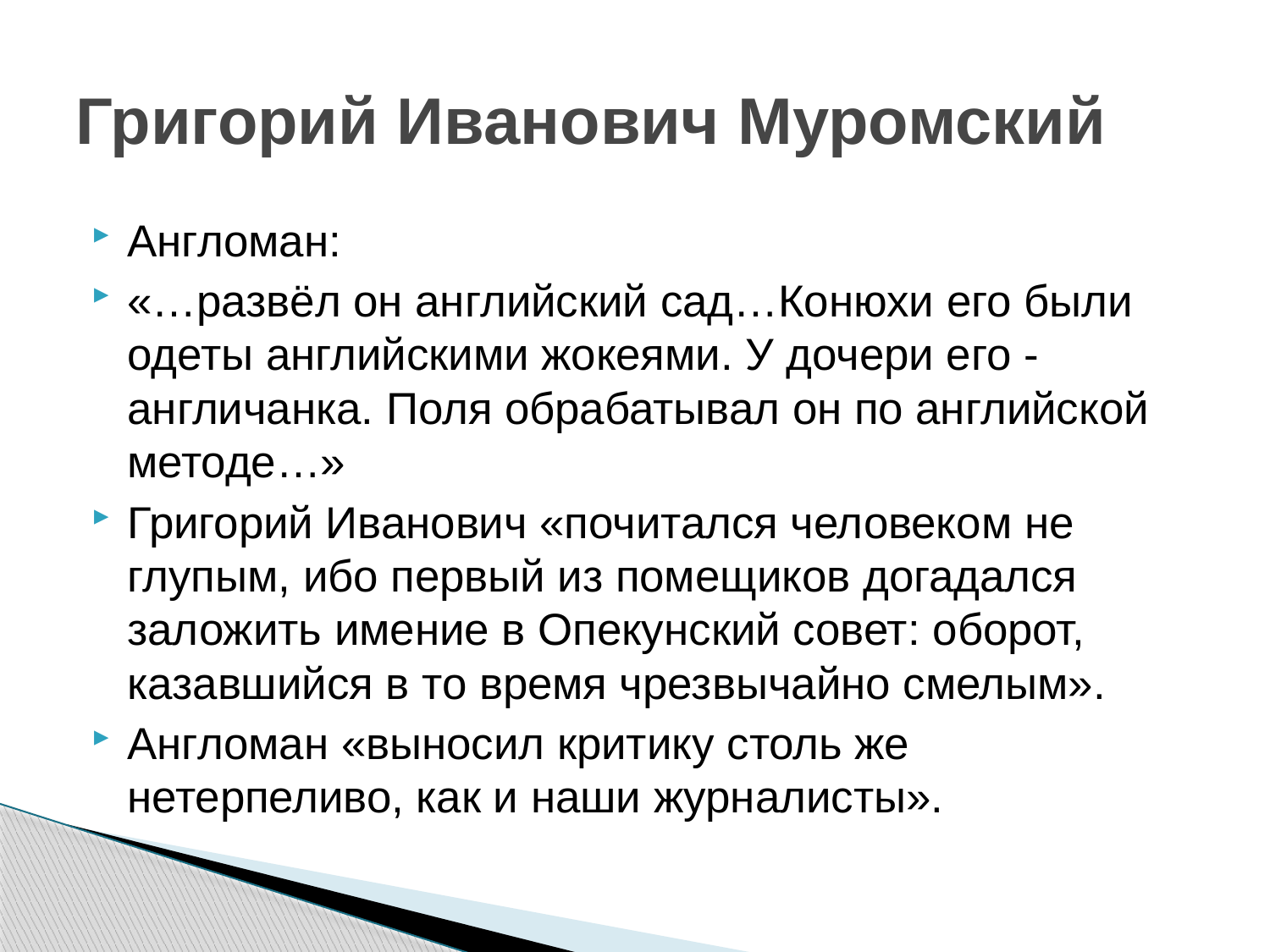

# Григорий Иванович Муромский
Англоман:
«…развёл он английский сад…Конюхи его были одеты английскими жокеями. У дочери его - англичанка. Поля обрабатывал он по английской методе…»
Григорий Иванович «почитался человеком не глупым, ибо первый из помещиков догадался заложить имение в Опекунский совет: оборот, казавшийся в то время чрезвычайно смелым».
Англоман «выносил критику столь же нетерпеливо, как и наши журналисты».